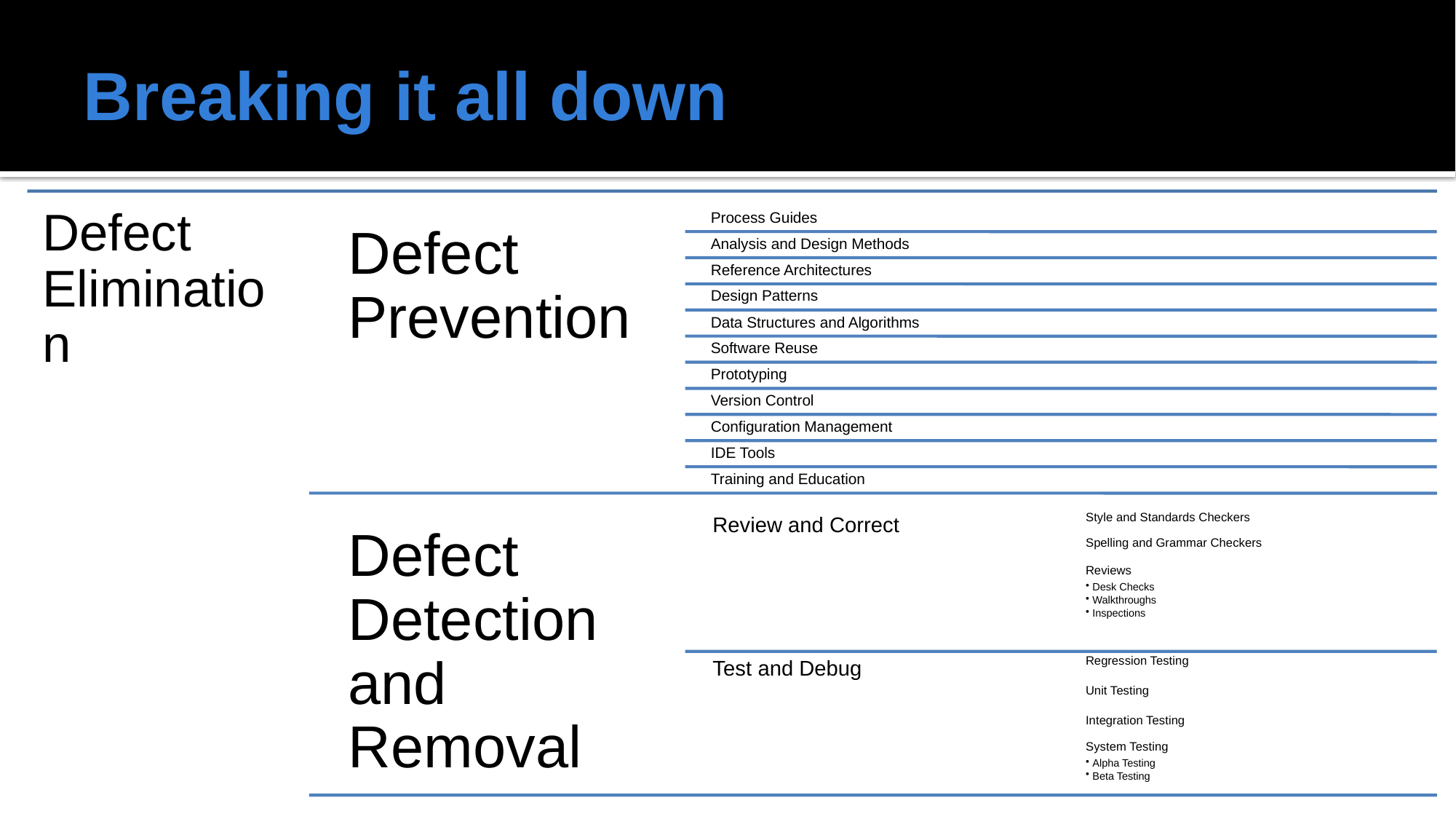

# Breaking it all down
Defect Elimination
Defect Prevention
Process Guides
Analysis and Design Methods
Reference Architectures
Design Patterns
Data Structures and Algorithms
Software Reuse
Prototyping
Version Control
Configuration Management
IDE Tools
Training and Education
Defect Detection and Removal
Review and Correct
Style and Standards Checkers
Spelling and Grammar Checkers
Reviews
Desk Checks
Walkthroughs
Inspections
Test and Debug
Regression Testing
Unit Testing
Integration Testing
System Testing
Alpha Testing
Beta Testing